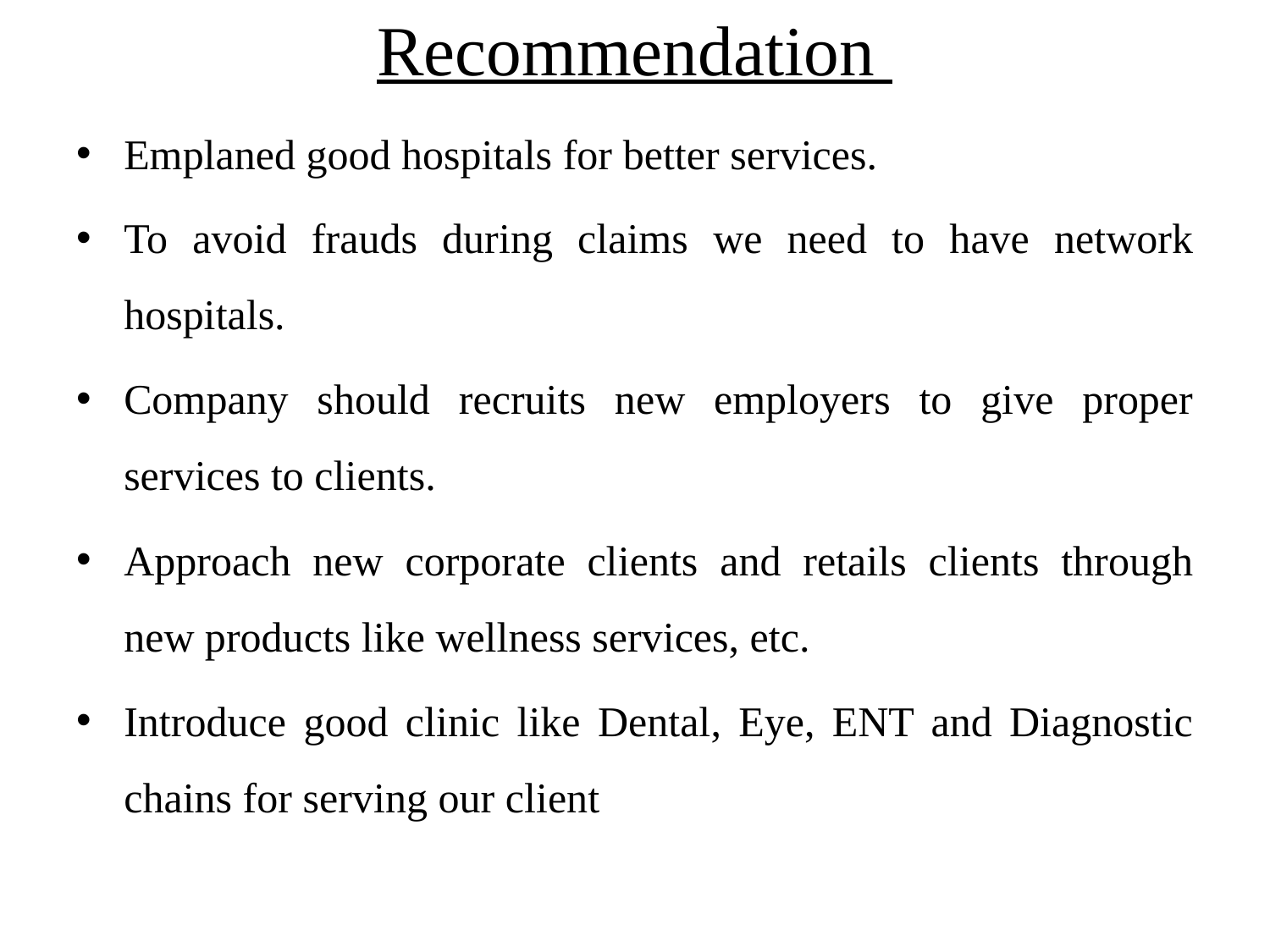

# Recommendation
Emplaned good hospitals for better services.
To avoid frauds during claims we need to have network hospitals.
Company should recruits new employers to give proper services to clients.
Approach new corporate clients and retails clients through new products like wellness services, etc.
Introduce good clinic like Dental, Eye, ENT and Diagnostic chains for serving our client